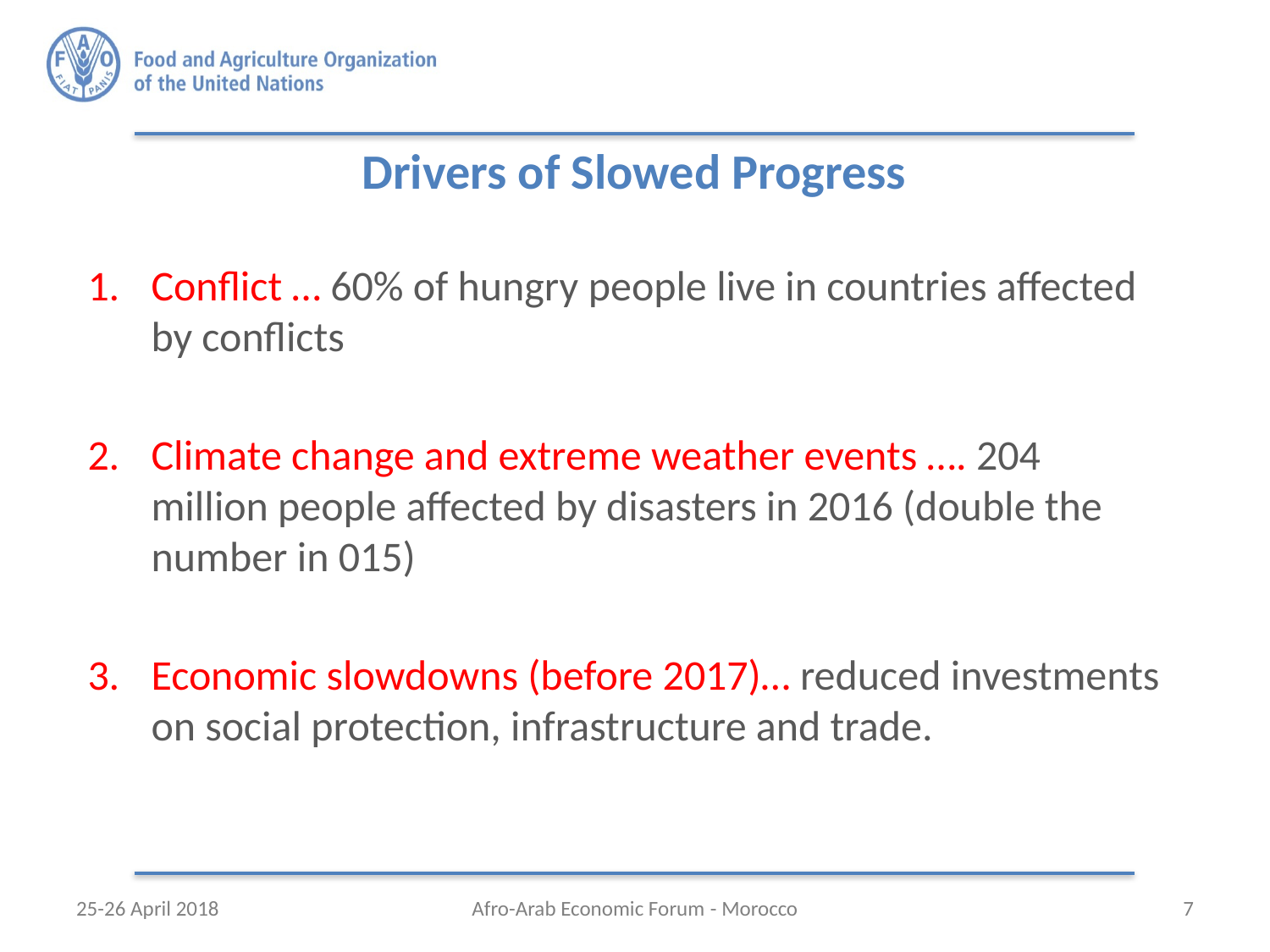

# Drivers of Slowed Progress
Conflict … 60% of hungry people live in countries affected by conflicts

Climate change and extreme weather events …. 204 million people affected by disasters in 2016 (double the number in 015)

Economic slowdowns (before 2017)… reduced investments on social protection, infrastructure and trade.

25-26 April 2018
Afro-Arab Economic Forum - Morocco
7